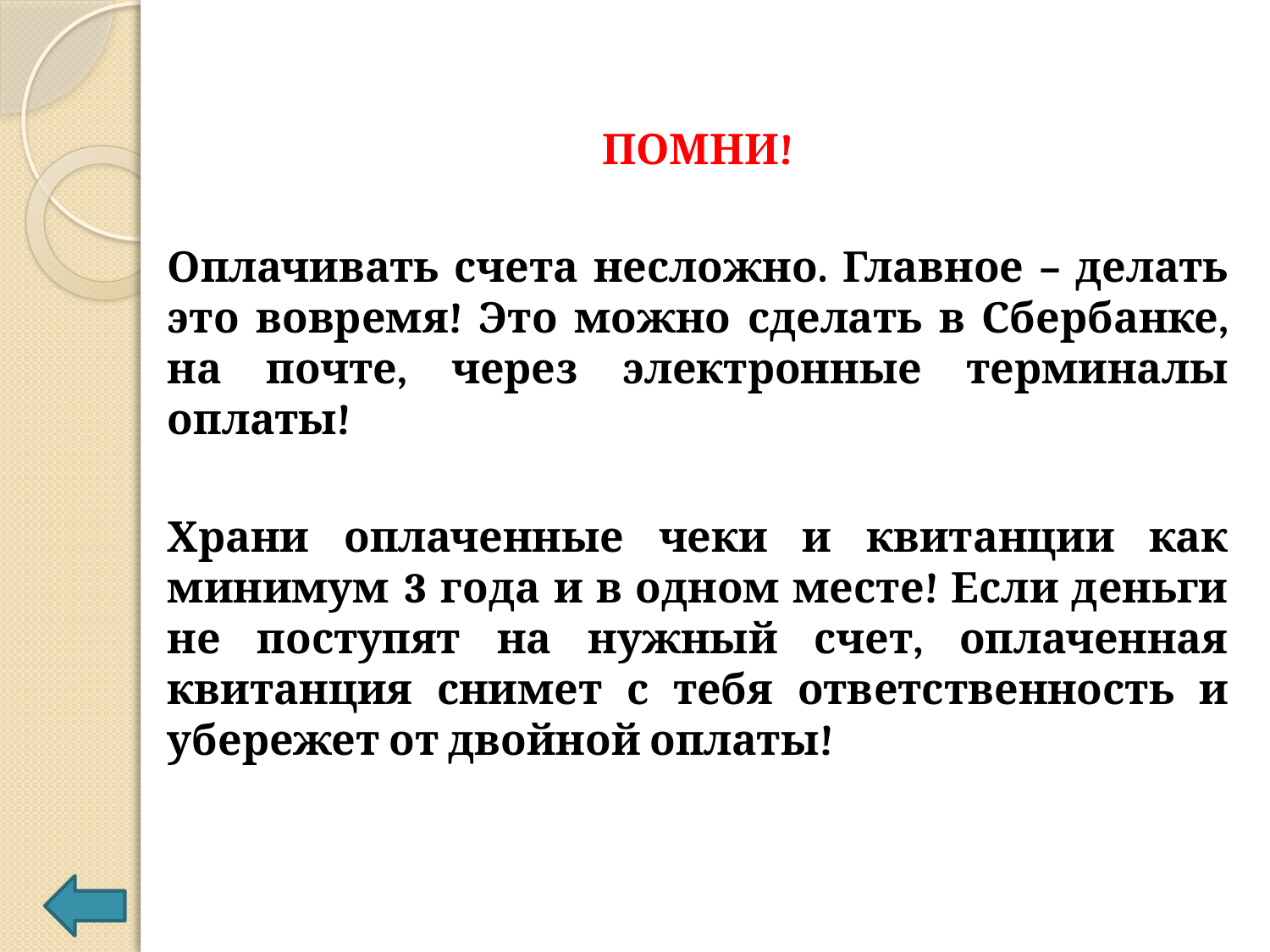

ПОМНИ!

Оплачивать счета несложно. Главное – делать это вовремя! Это можно сделать в Сбербанке, на почте, через электронные терминалы оплаты!

Храни оплаченные чеки и квитанции как минимум 3 года и в одном месте! Если деньги не поступят на нужный счет, оплаченная квитанция снимет с тебя ответственность и убережет от двойной оплаты!